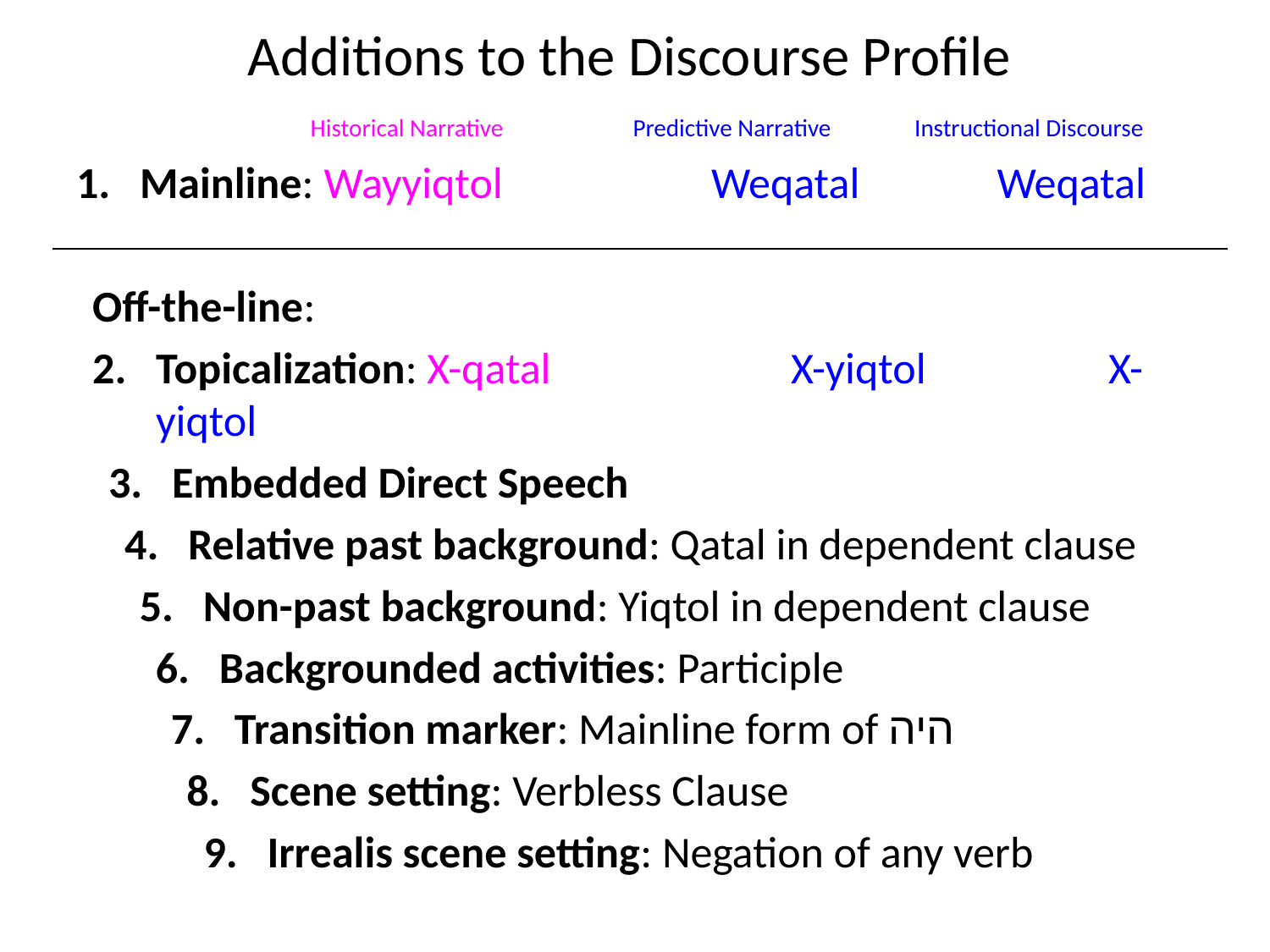

# Additions to the Discourse Profile
Historical Narrative
Predictive Narrative
Instructional Discourse
Mainline: Wayyiqtol	Weqatal	Weqatal

Off-the-line:
Topicalization: X-qatal	X-yiqtol	X-yiqtol
Embedded Direct Speech
Relative past background: Qatal in dependent clause
Non-past background: Yiqtol in dependent clause
Backgrounded activities: Participle
Transition marker: Mainline form of היה
Scene setting: Verbless Clause
Irrealis scene setting: Negation of any verb